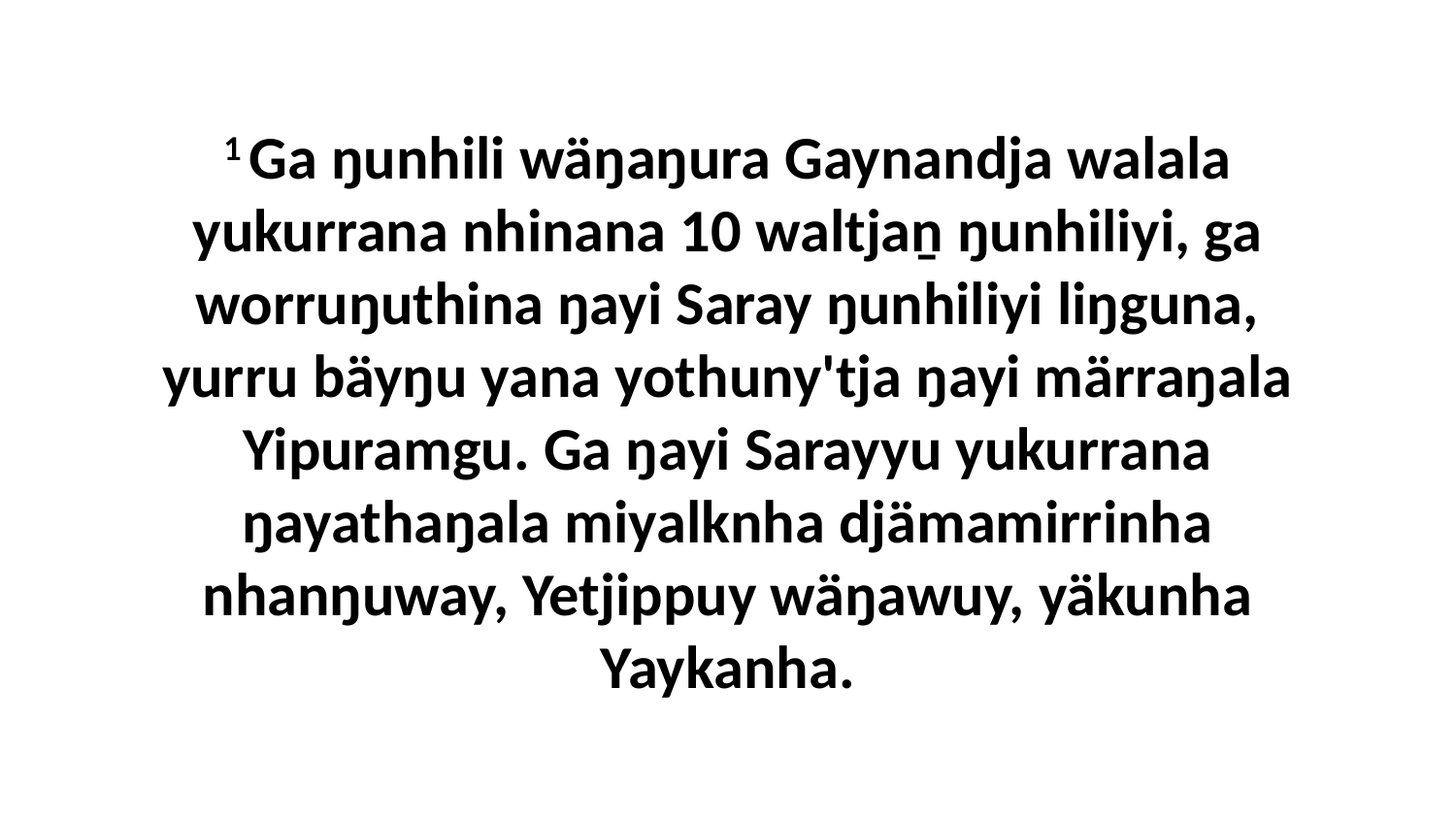

1 Ga ŋunhili wäŋaŋura Gaynandja walala yukurrana nhinana 10 waltjaṉ ŋunhiliyi, ga worruŋuthina ŋayi Saray ŋunhiliyi liŋguna, yurru bäyŋu yana yothuny'tja ŋayi märraŋala Yipuramgu. Ga ŋayi Sarayyu yukurrana ŋayathaŋala miyalknha djämamirrinha nhanŋuway, Yetjippuy wäŋawuy, yäkunha Yaykanha.